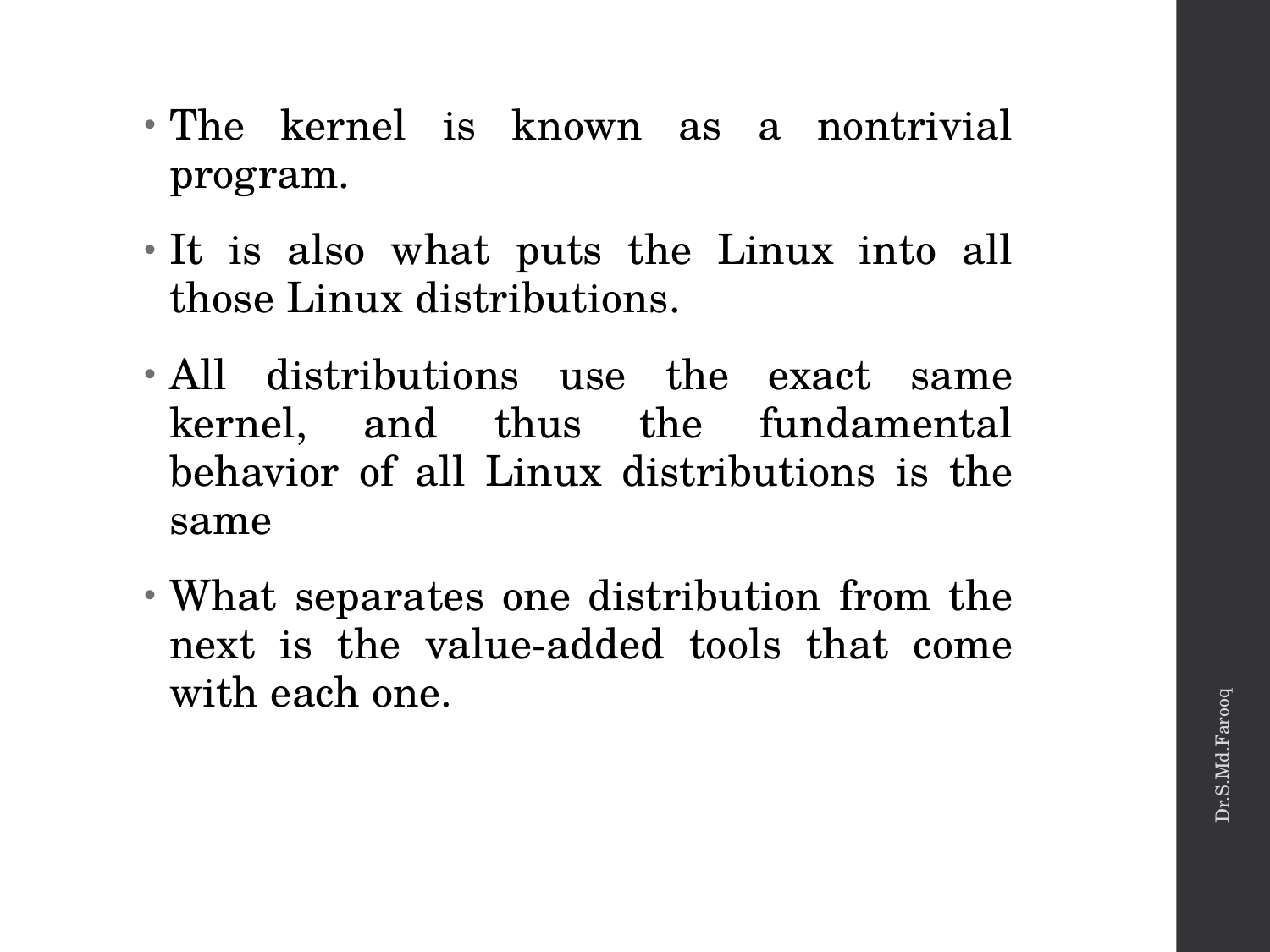

The kernel is known as a nontrivial program.
It is also what puts the Linux into all those Linux distributions.
All distributions use the exact same kernel, and thus the fundamental behavior of all Linux distributions is the same
What separates one distribution from the next is the value-added tools that come with each one.
Dr.S.Md.Farooq